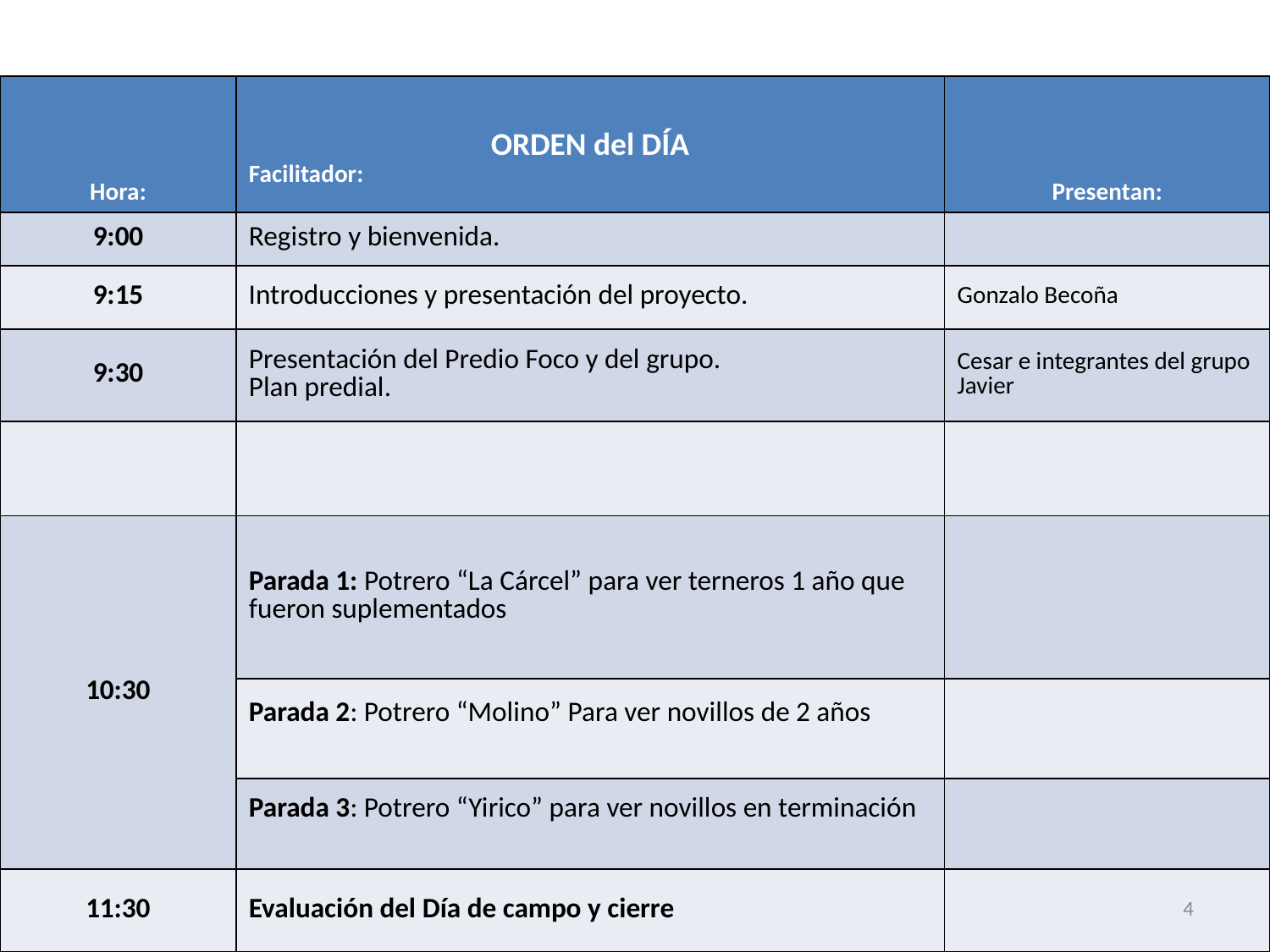

| Hora: | ORDEN del DÍA Facilitador: | Presentan: |
| --- | --- | --- |
| 9:00 | Registro y bienvenida. |  |
| 9:15 | Introducciones y presentación del proyecto. | Gonzalo Becoña |
| 9:30 | Presentación del Predio Foco y del grupo. Plan predial. | Cesar e integrantes del grupo Javier |
|  |  |  |
| 10:30 | Parada 1: Potrero “La Cárcel” para ver terneros 1 año que fueron suplementados |  |
|  | Parada 2: Potrero “Molino” Para ver novillos de 2 años |  |
|  | Parada 3: Potrero “Yirico” para ver novillos en terminación |  |
| 11:30 | Evaluación del Día de campo y cierre |  |
#

4